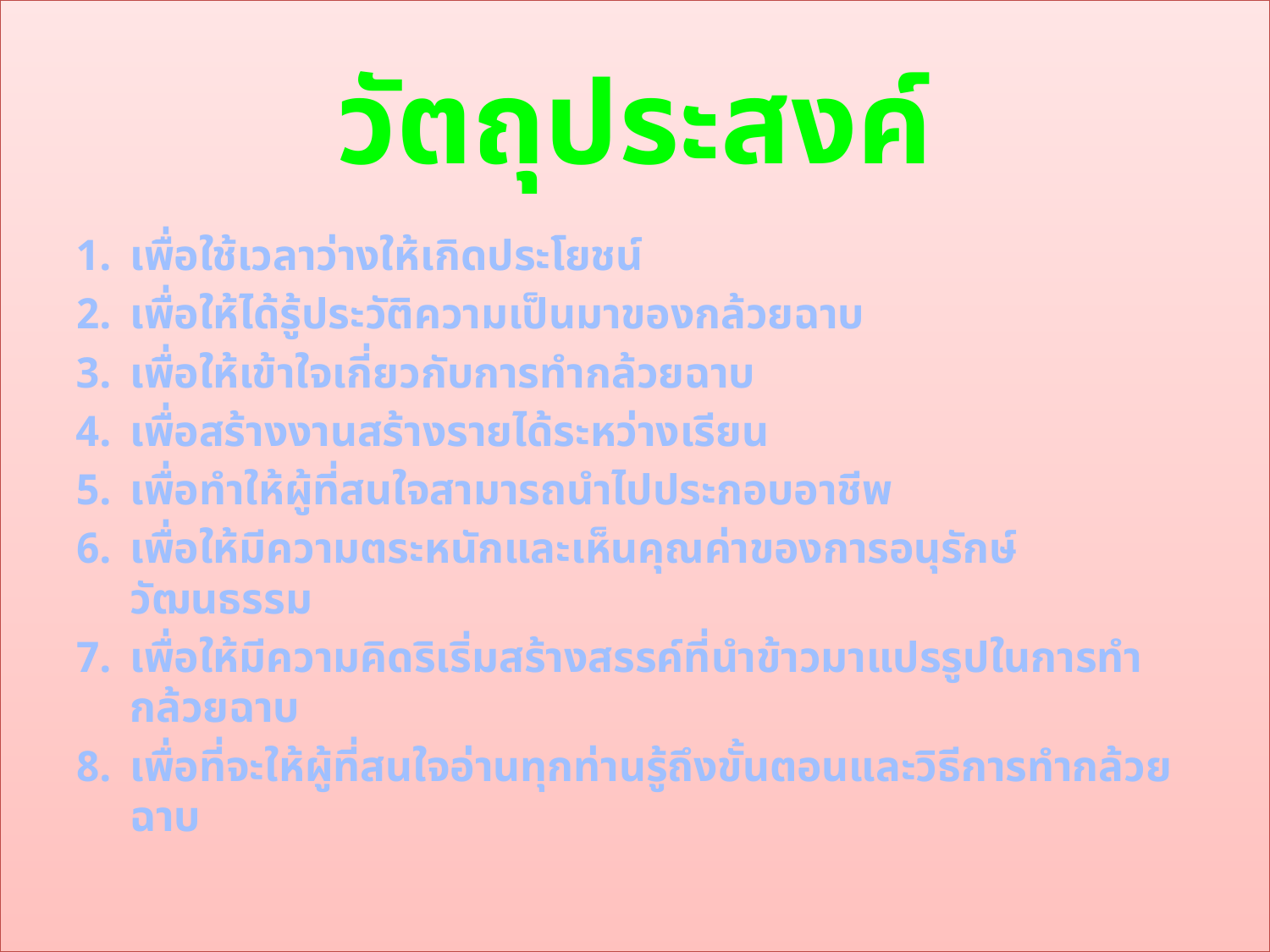

# วัตถุประสงค์
เพื่อใช้เวลาว่างให้เกิดประโยชน์
เพื่อให้ได้รู้ประวัติความเป็นมาของกล้วยฉาบ
เพื่อให้เข้าใจเกี่ยวกับการทำกล้วยฉาบ
เพื่อสร้างงานสร้างรายได้ระหว่างเรียน
เพื่อทำให้ผู้ที่สนใจสามารถนำไปประกอบอาชีพ
เพื่อให้มีความตระหนักและเห็นคุณค่าของการอนุรักษ์วัฒนธรรม
เพื่อให้มีความคิดริเริ่มสร้างสรรค์ที่นำข้าวมาแปรรูปในการทำกล้วยฉาบ
เพื่อที่จะให้ผู้ที่สนใจอ่านทุกท่านรู้ถึงขั้นตอนและวิธีการทำกล้วยฉาบ